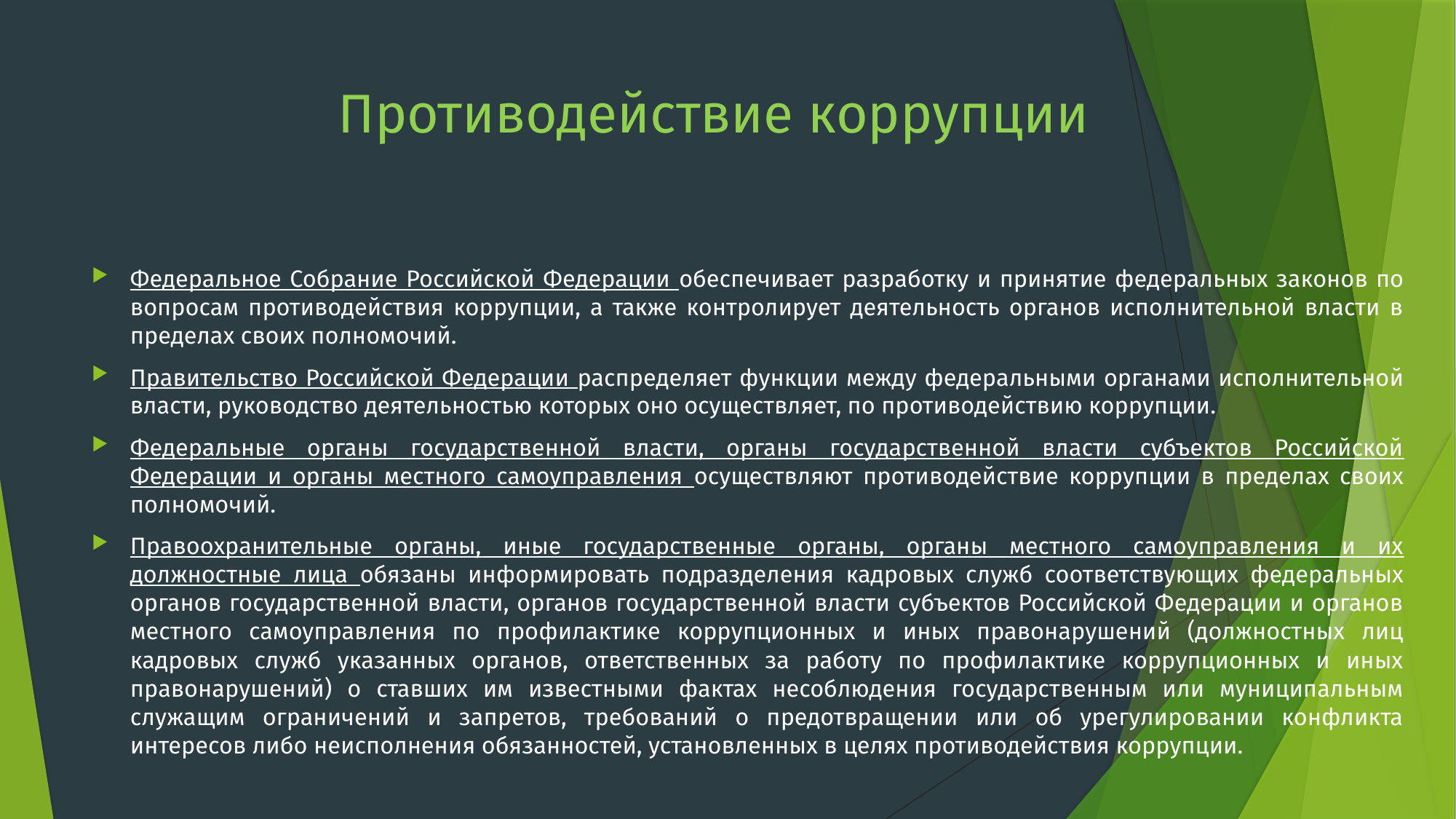

# Противодействие коррупции
Федеральное Собрание Российской Федерации обеспечивает разработку и принятие федеральных законов по вопросам противодействия коррупции, а также контролирует деятельность органов исполнительной власти в пределах своих полномочий.
Правительство Российской Федерации распределяет функции между федеральными органами исполнительной власти, руководство деятельностью которых оно осуществляет, по противодействию коррупции.
Федеральные органы государственной власти, органы государственной власти субъектов Российской Федерации и органы местного самоуправления осуществляют противодействие коррупции в пределах своих полномочий.
Правоохранительные органы, иные государственные органы, органы местного самоуправления и их должностные лица обязаны информировать подразделения кадровых служб соответствующих федеральных органов государственной власти, органов государственной власти субъектов Российской Федерации и органов местного самоуправления по профилактике коррупционных и иных правонарушений (должностных лиц кадровых служб указанных органов, ответственных за работу по профилактике коррупционных и иных правонарушений) о ставших им известными фактах несоблюдения государственным или муниципальным служащим ограничений и запретов, требований о предотвращении или об урегулировании конфликта интересов либо неисполнения обязанностей, установленных в целях противодействия коррупции.